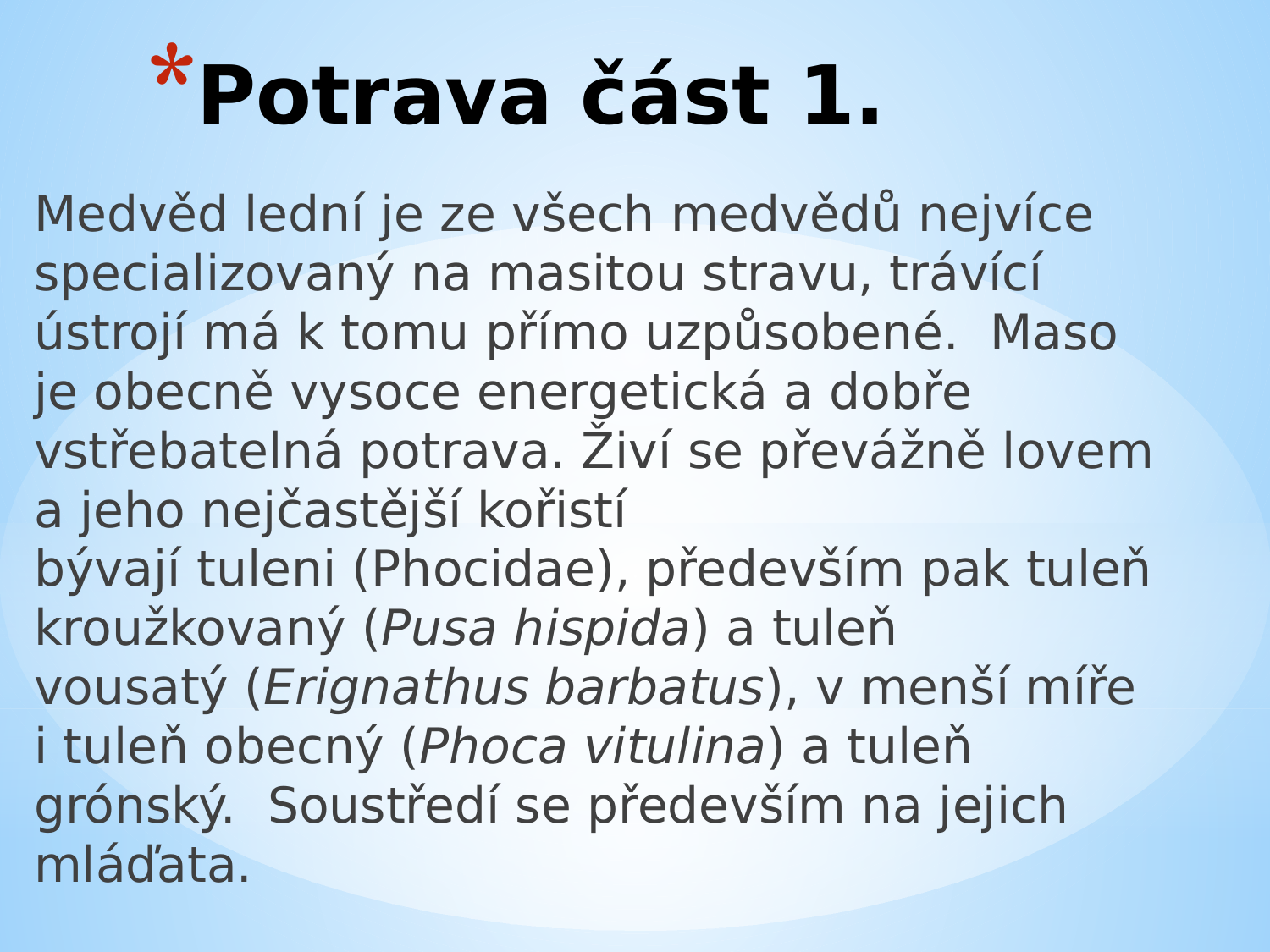

# Potrava část 1.
Medvěd lední je ze všech medvědů nejvíce specializovaný na masitou stravu, trávící ústrojí má k tomu přímo uzpůsobené.  Maso je obecně vysoce energetická a dobře vstřebatelná potrava. Živí se převážně lovem a jeho nejčastější kořistí bývají tuleni (Phocidae), především pak tuleň kroužkovaný (Pusa hispida) a tuleň vousatý (Erignathus barbatus), v menší míře i tuleň obecný (Phoca vitulina) a tuleň grónský.  Soustředí se především na jejich mláďata.